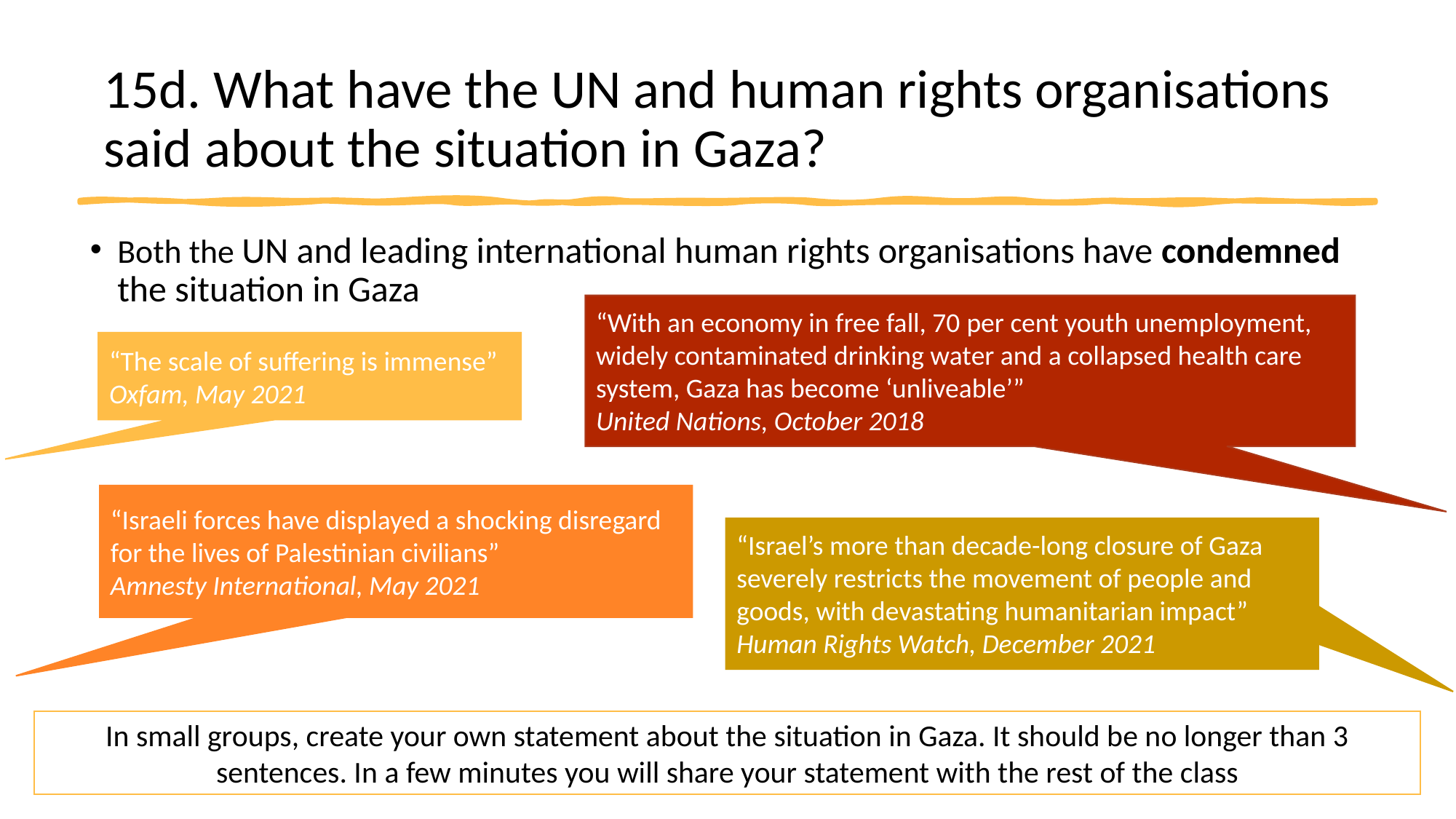

# 15d. What have the UN and human rights organisations said about the situation in Gaza?

Both the UN and leading international human rights organisations have condemned the situation in Gaza

“With an economy in free fall, 70 per cent youth unemployment, widely contaminated drinking water and a collapsed health care system, Gaza has become ‘unliveable’”
United Nations, October 2018
“The scale of suffering is immense”
Oxfam, May 2021
“Israeli forces have displayed a shocking disregard for the lives of Palestinian civilians”
Amnesty International, May 2021
“Israel’s more than decade-long closure of Gaza severely restricts the movement of people and goods, with devastating humanitarian impact”
Human Rights Watch, December 2021
In small groups, create your own statement about the situation in Gaza. It should be no longer than 3 sentences. In a few minutes you will share your statement with the rest of the class